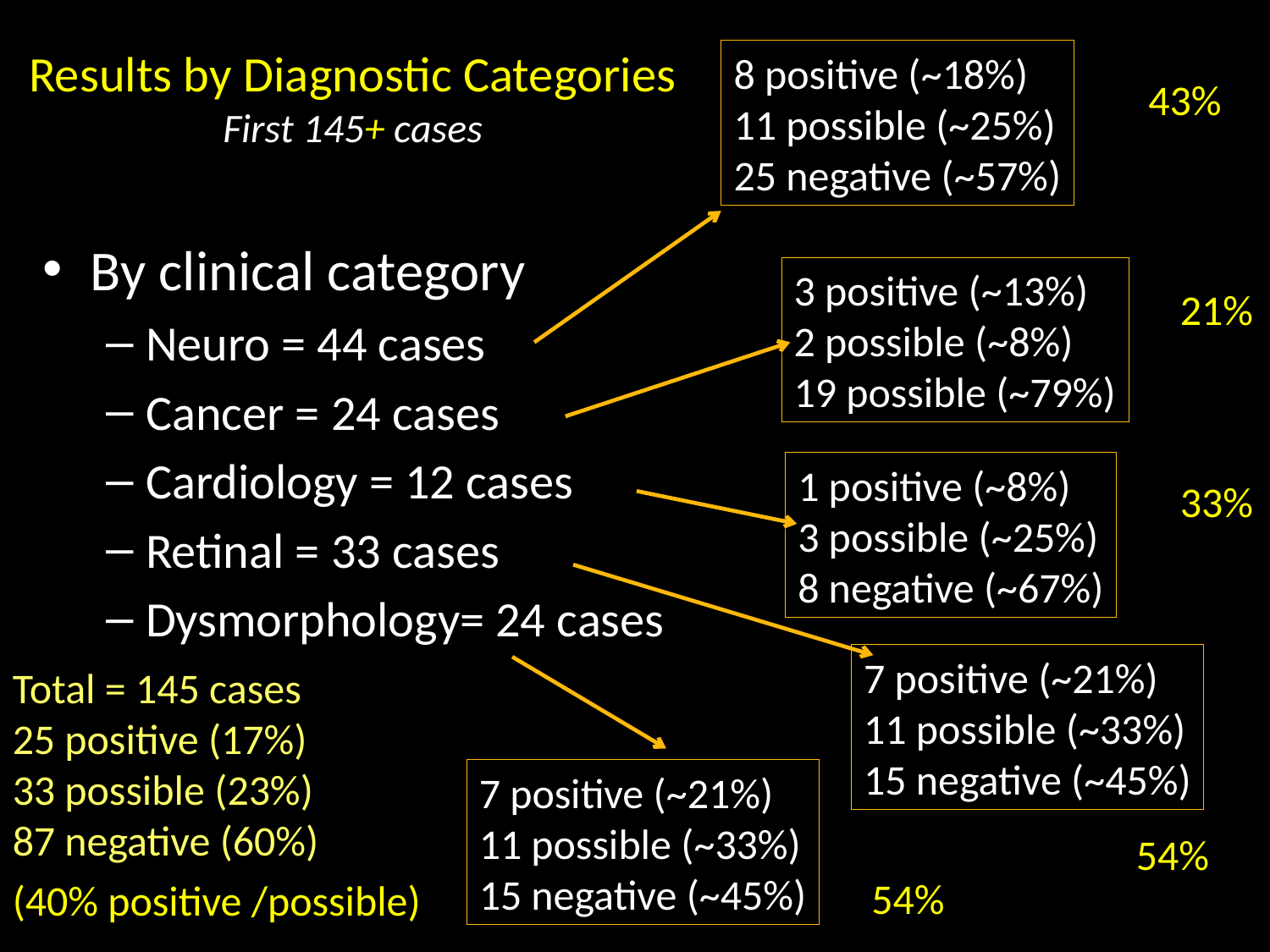

# Results by Diagnostic Categories First 145+ cases
8 positive (~18%)
11 possible (~25%)
25 negative (~57%)
43%
By clinical category
Neuro = 44 cases
Cancer = 24 cases
Cardiology = 12 cases
Retinal = 33 cases
Dysmorphology= 24 cases
3 positive (~13%)
2 possible (~8%)
19 possible (~79%)
21%
1 positive (~8%)
3 possible (~25%)
8 negative (~67%)
33%
7 positive (~21%)
11 possible (~33%)
15 negative (~45%)
Total = 145 cases
25 positive (17%)
33 possible (23%)
87 negative (60%)
7 positive (~21%)
11 possible (~33%)
15 negative (~45%)
54%
54%
(40% positive /possible)